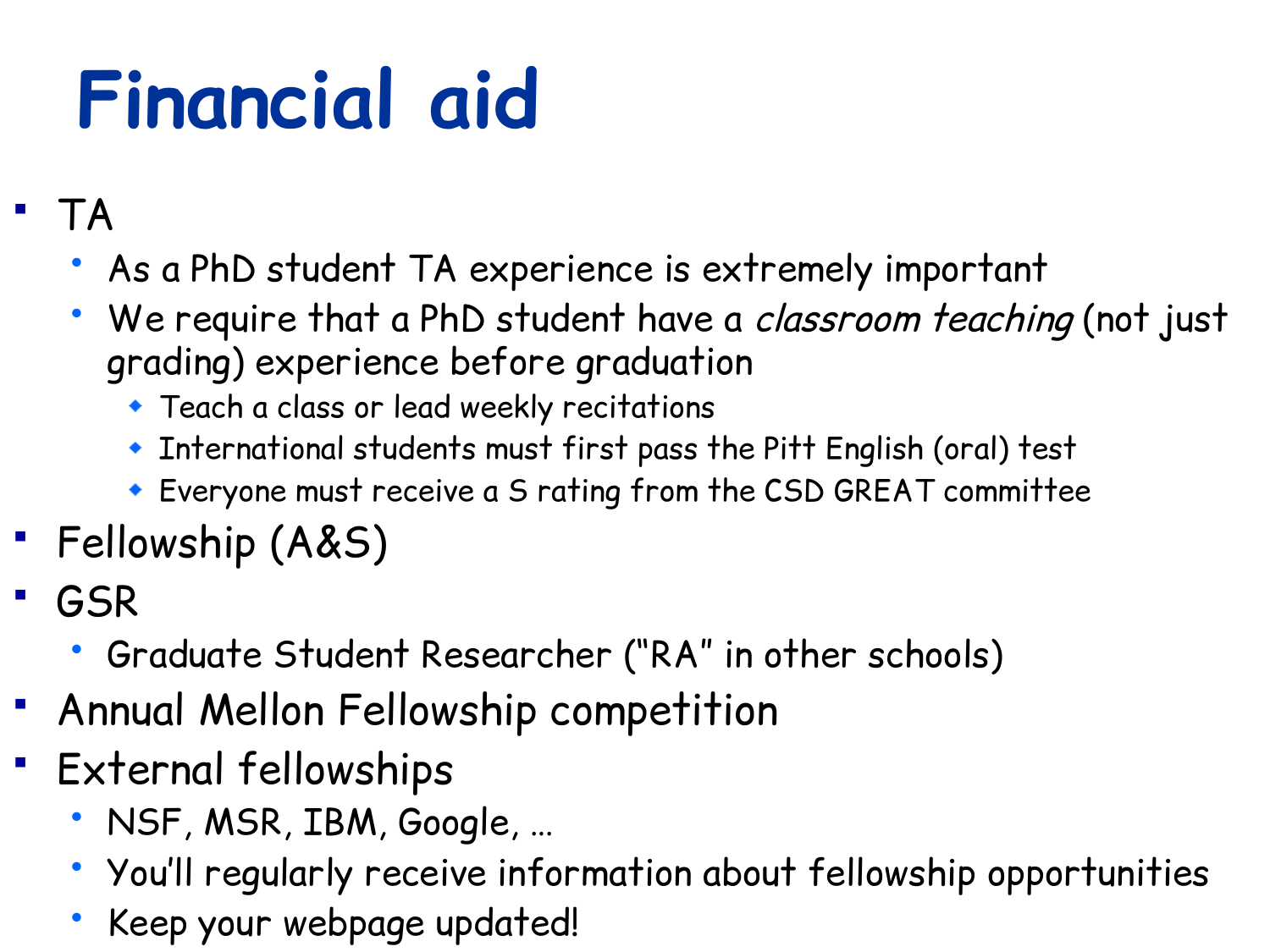

# Financial aid
TA
As a PhD student TA experience is extremely important
We require that a PhD student have a classroom teaching (not just grading) experience before graduation
Teach a class or lead weekly recitations
International students must first pass the Pitt English (oral) test
Everyone must receive a S rating from the CSD GREAT committee
Fellowship (A&S)
GSR
Graduate Student Researcher (“RA” in other schools)
Annual Mellon Fellowship competition
External fellowships
NSF, MSR, IBM, Google, …
You’ll regularly receive information about fellowship opportunities
Keep your webpage updated!